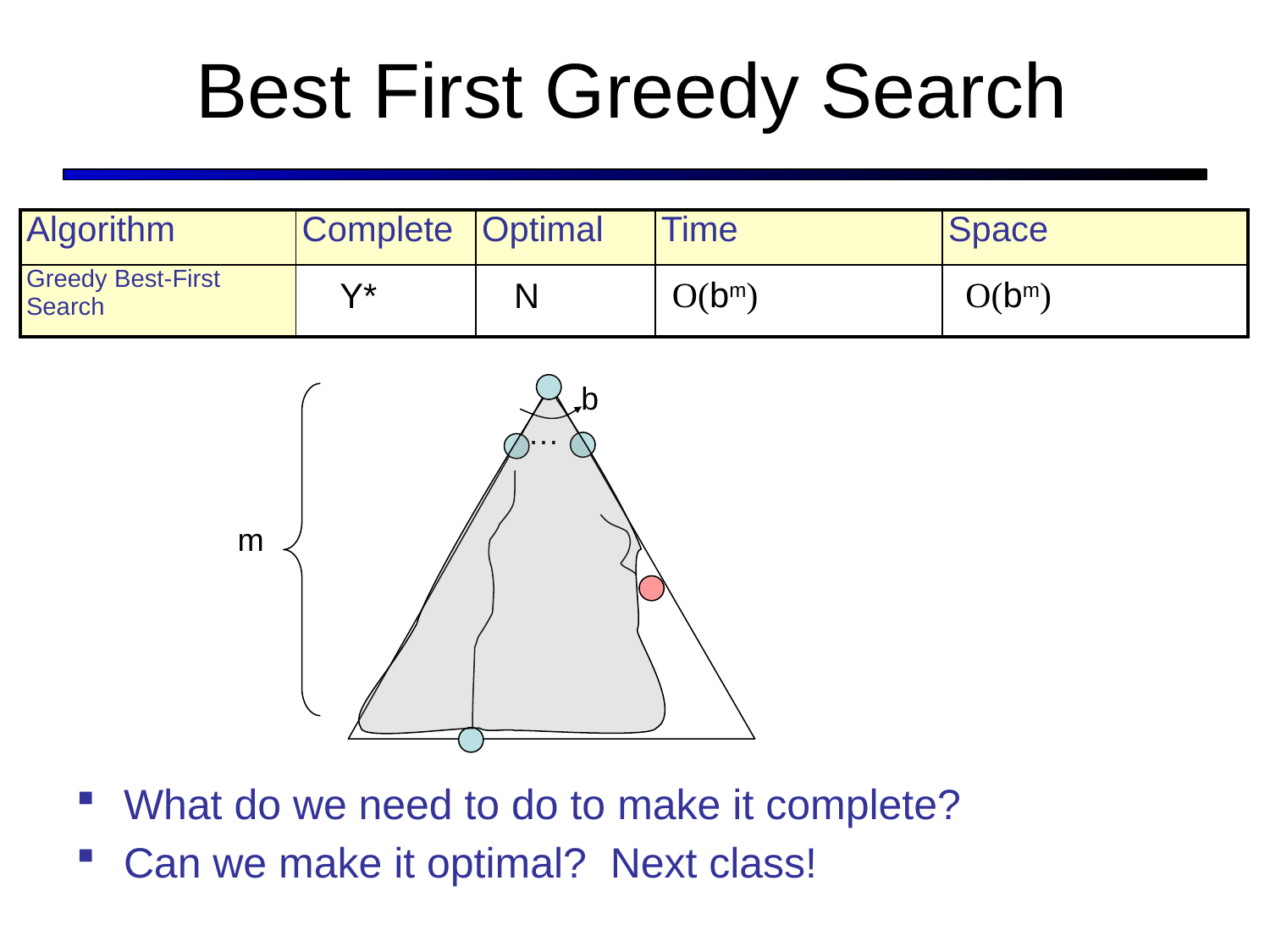

# Best First Greedy Search

| Algorithm | Complete | Optimal | Time | Space |
| --- | --- | --- | --- | --- |
| Greedy Best-First Search |  |  |  |  |
O(bm)
O(bm)
Y*
N

b

…

m

What do we need to do to make it complete?
Can we make it optimal?  Next class!